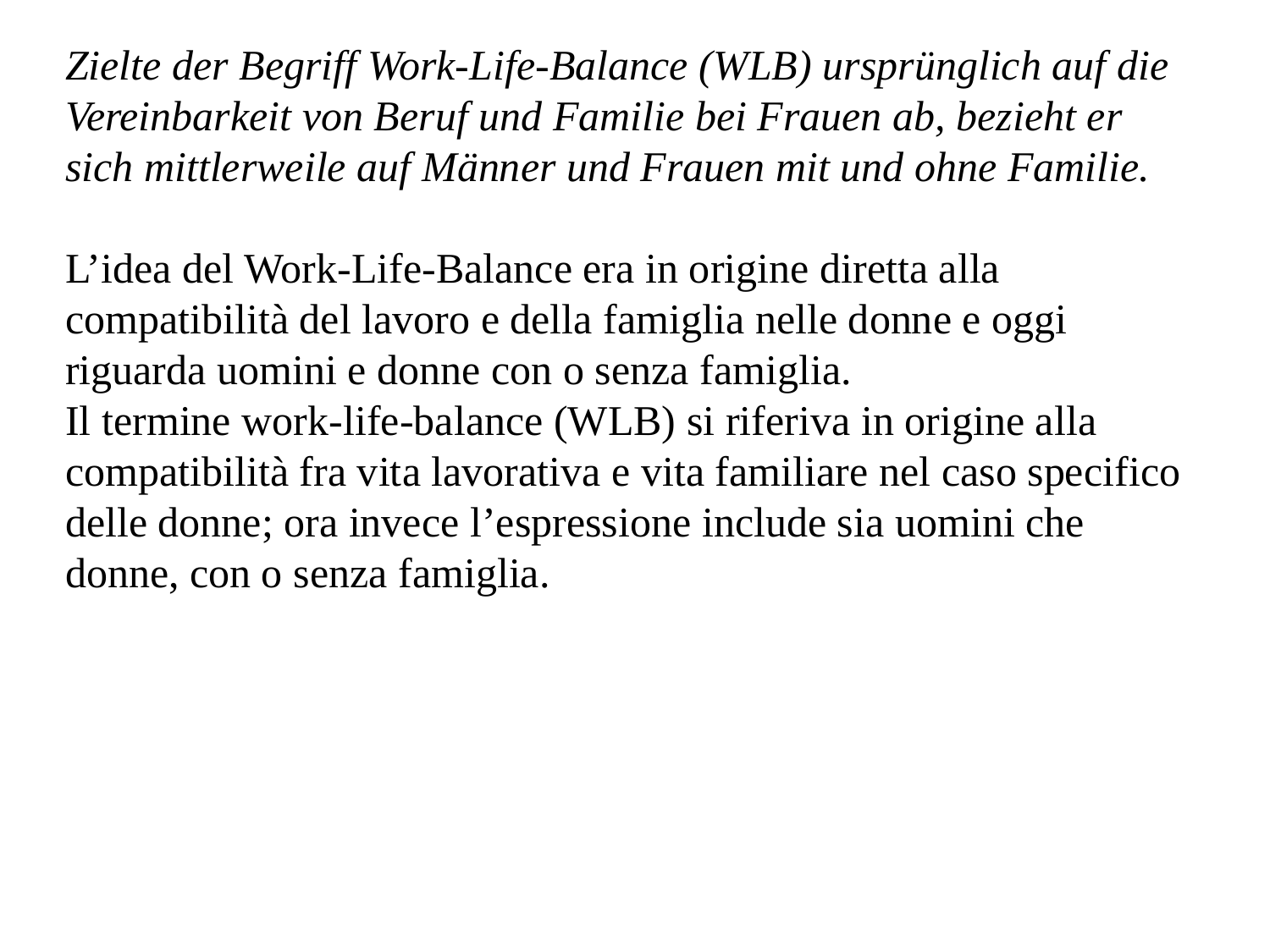

Zielte der Begriff Work-Life-Balance (WLB) ursprünglich auf die Vereinbarkeit von Beruf und Familie bei Frauen ab, bezieht er sich mittlerweile auf Männer und Frauen mit und ohne Familie.

L’idea del Work-Life-Balance era in origine diretta alla compatibilità del lavoro e della famiglia nelle donne e oggi riguarda uomini e donne con o senza famiglia.
Il termine work-life-balance (WLB) si riferiva in origine alla compatibilità fra vita lavorativa e vita familiare nel caso specifico delle donne; ora invece l’espressione include sia uomini che donne, con o senza famiglia.